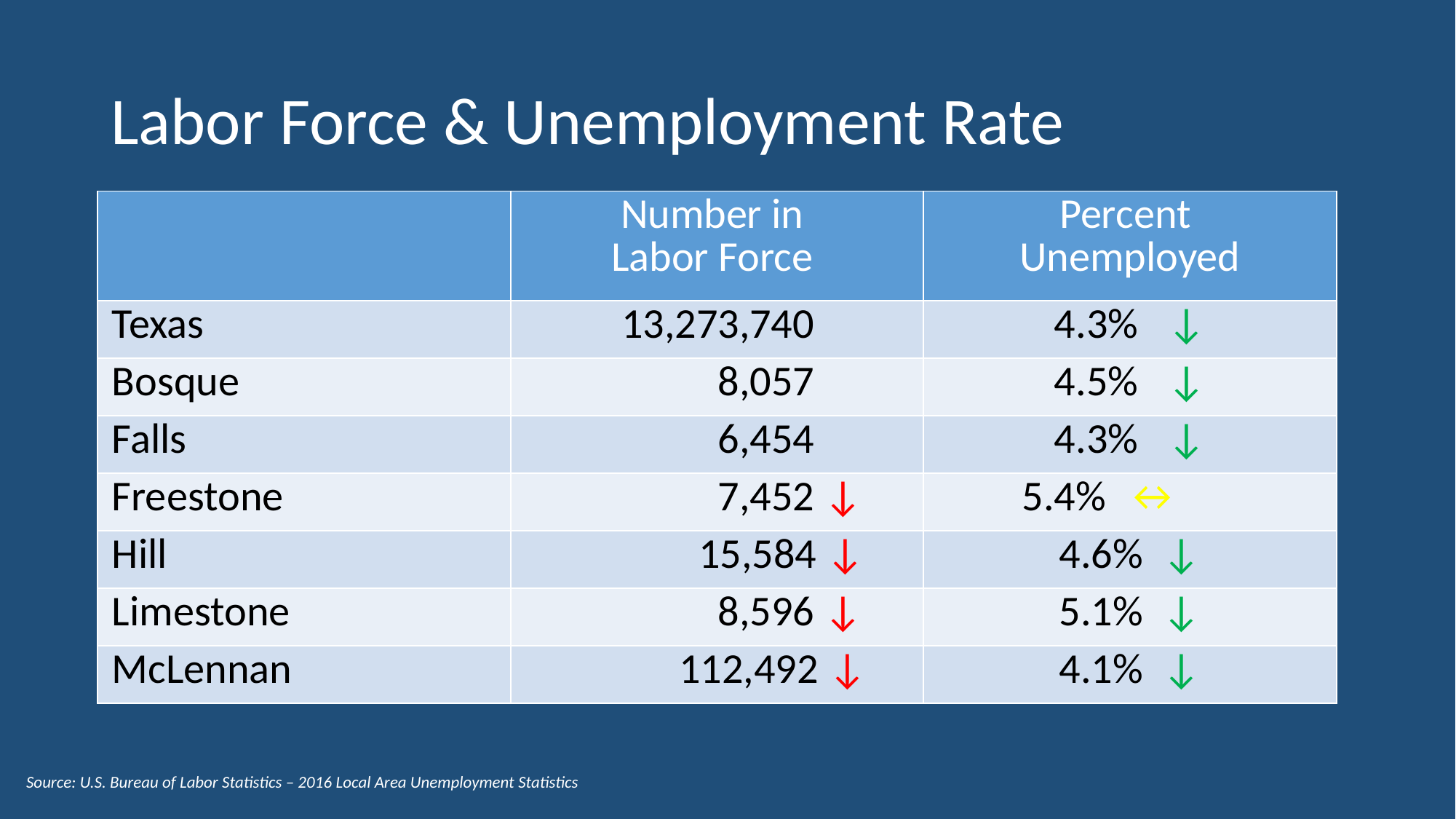

# Labor Force & Unemployment Rate
|  | Number in Labor Force | Percent Unemployed |
| --- | --- | --- |
| Texas | 13,273,740 | 4.3% ↓ |
| Bosque | 8,057 | 4.5% ↓ |
| Falls | 6,454 | 4.3% ↓ |
| Freestone | 7,452 ↓ | 5.4% ↔ |
| Hill | 15,584 ↓ | 4.6% ↓ |
| Limestone | 8,596 ↓ | 5.1% ↓ |
| McLennan | 112,492 ↓ | 4.1% ↓ |
Source: U.S. Bureau of Labor Statistics – 2016 Local Area Unemployment Statistics